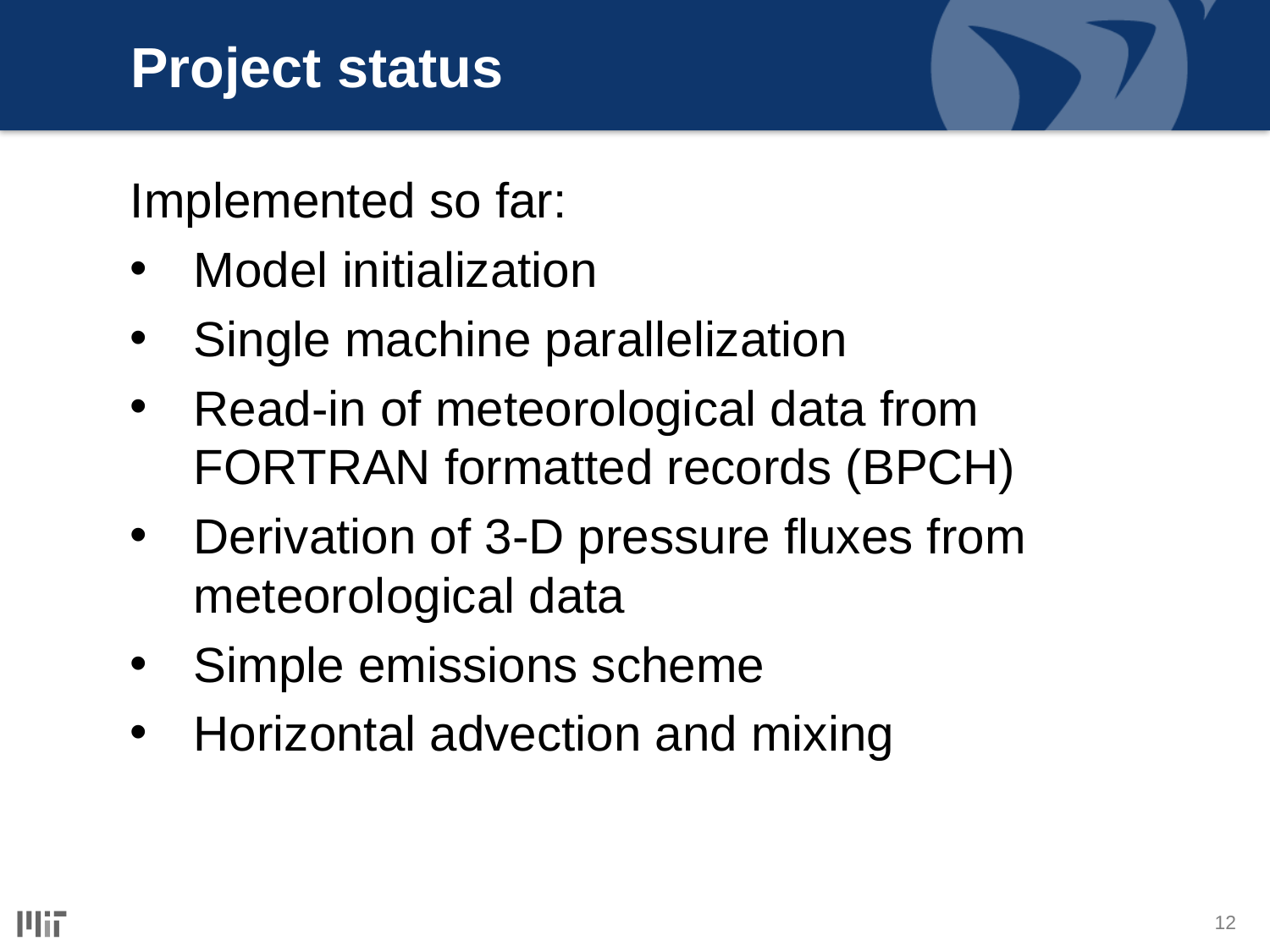

# Project status
Implemented so far:
Model initialization
Single machine parallelization
Read-in of meteorological data from FORTRAN formatted records (BPCH)
Derivation of 3-D pressure fluxes from meteorological data
Simple emissions scheme
Horizontal advection and mixing